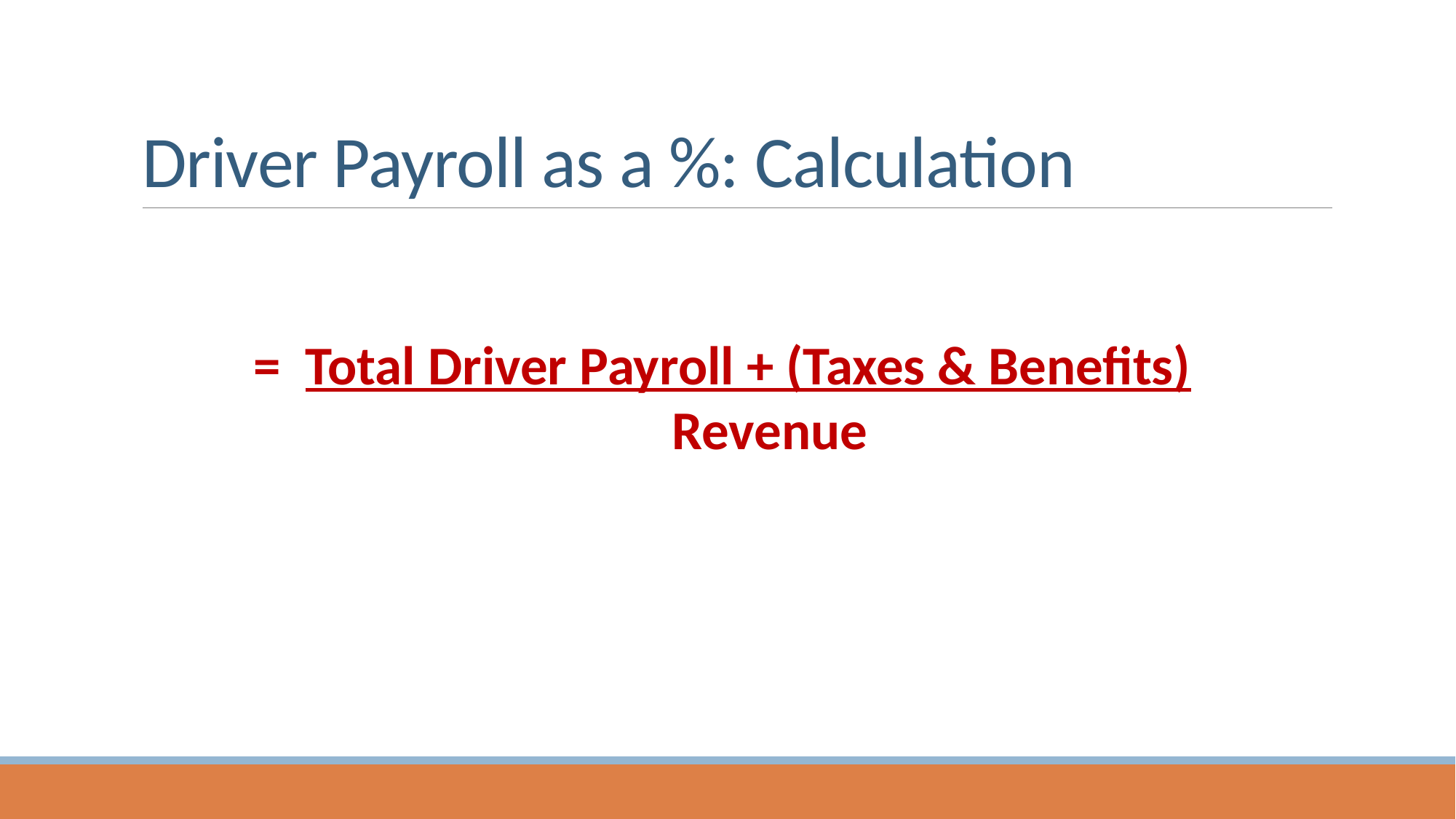

# Driver Payroll as a %: Calculation

	   =  Total Driver Payroll + (Taxes & Benefits)
	        			Revenue